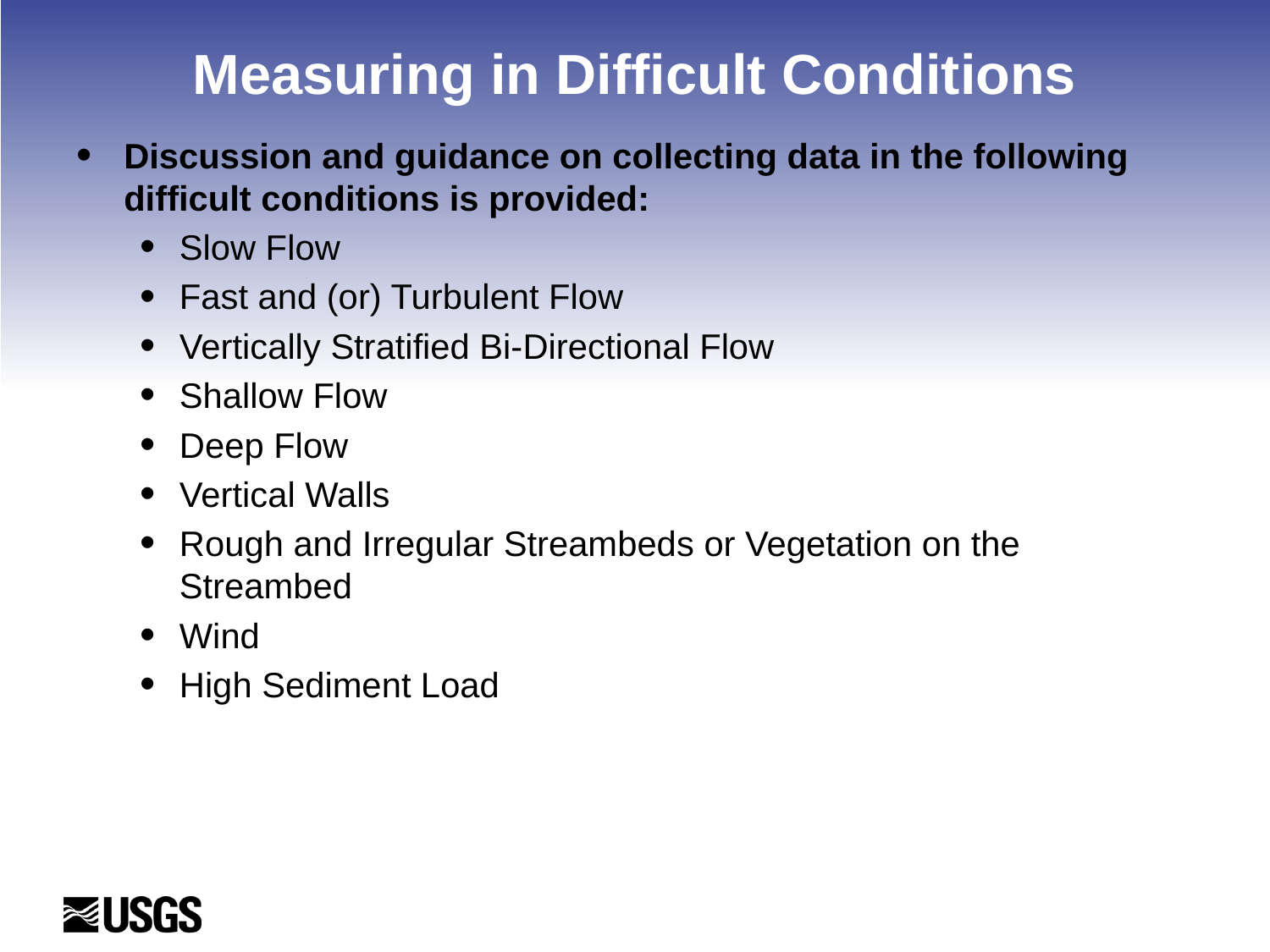

# Measuring in Difficult Conditions
Discussion and guidance on collecting data in the following difficult conditions is provided:
Slow Flow
Fast and (or) Turbulent Flow
Vertically Stratified Bi-Directional Flow
Shallow Flow
Deep Flow
Vertical Walls
Rough and Irregular Streambeds or Vegetation on the Streambed
Wind
High Sediment Load